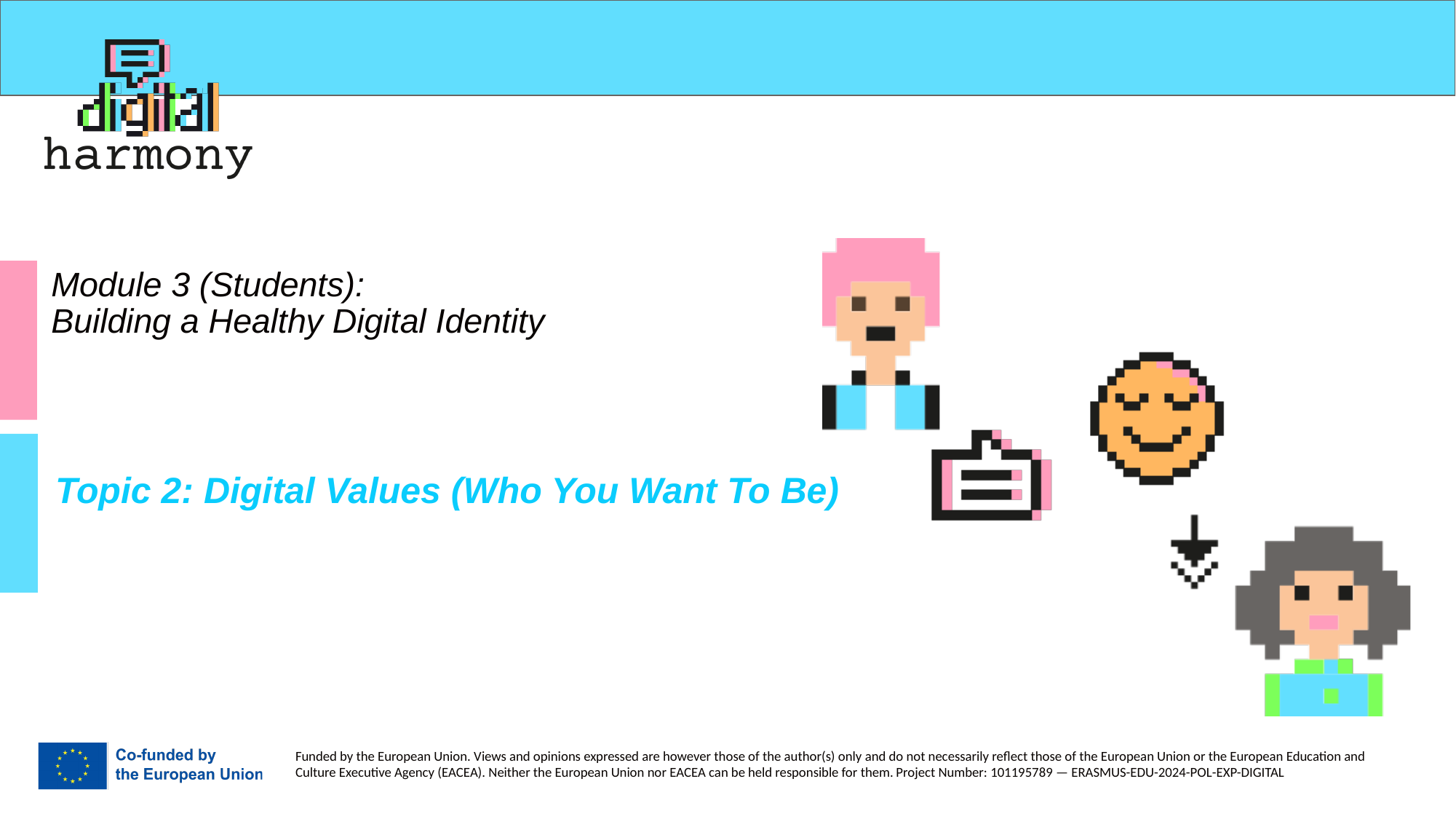

# Module 3 (Students): Building a Healthy Digital Identity
Topic 2: Digital Values (Who You Want To Be)